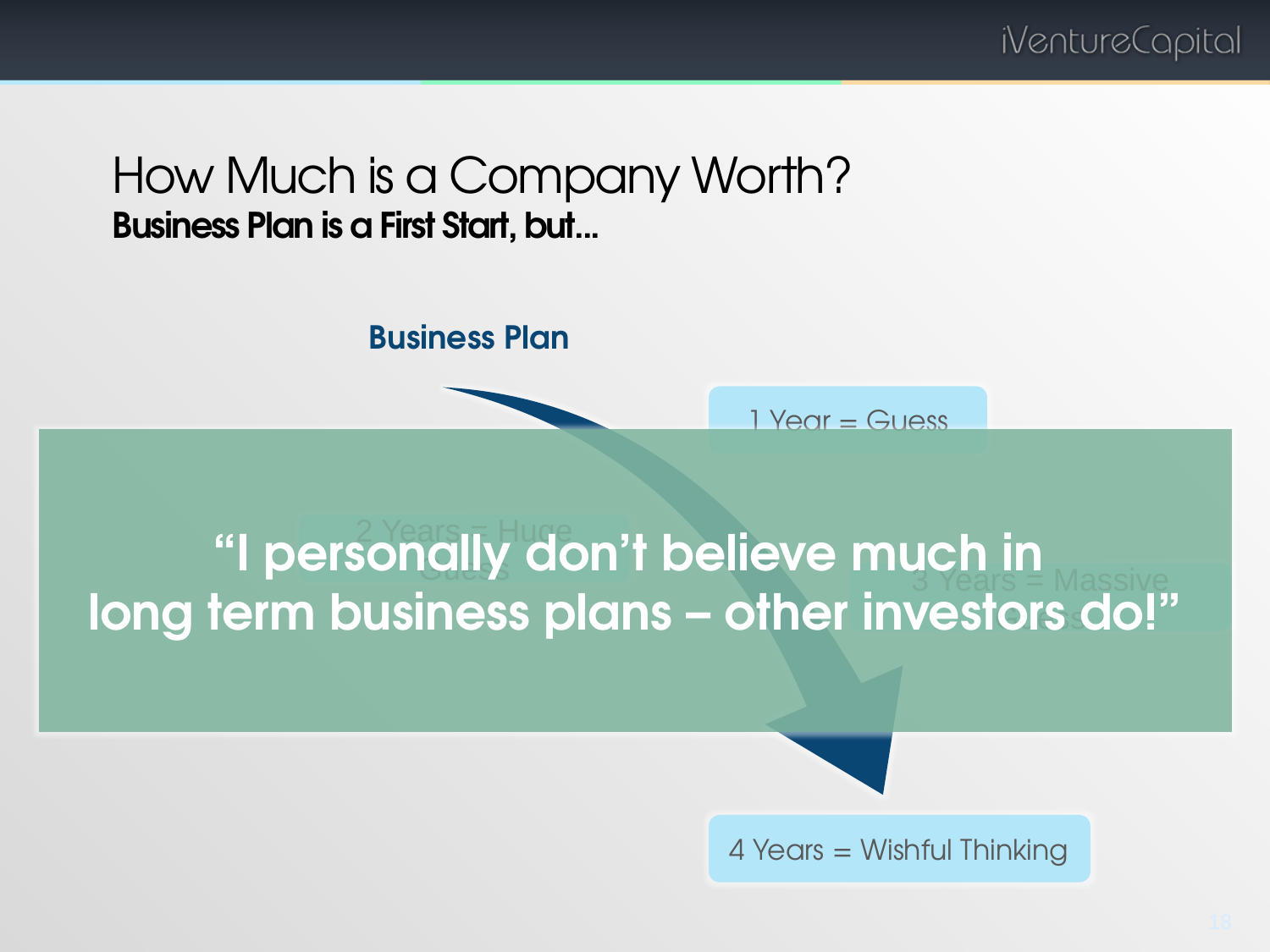

# How Much is a Company Worth? Business Plan is a First Start, but...
Business Plan
1 Year = Guess
“I personally don’t believe much in
long term business plans – other investors do!”
2 Years = Huge Guess
3 Years = Massive Guess
4 Years = Wishful Thinking
18